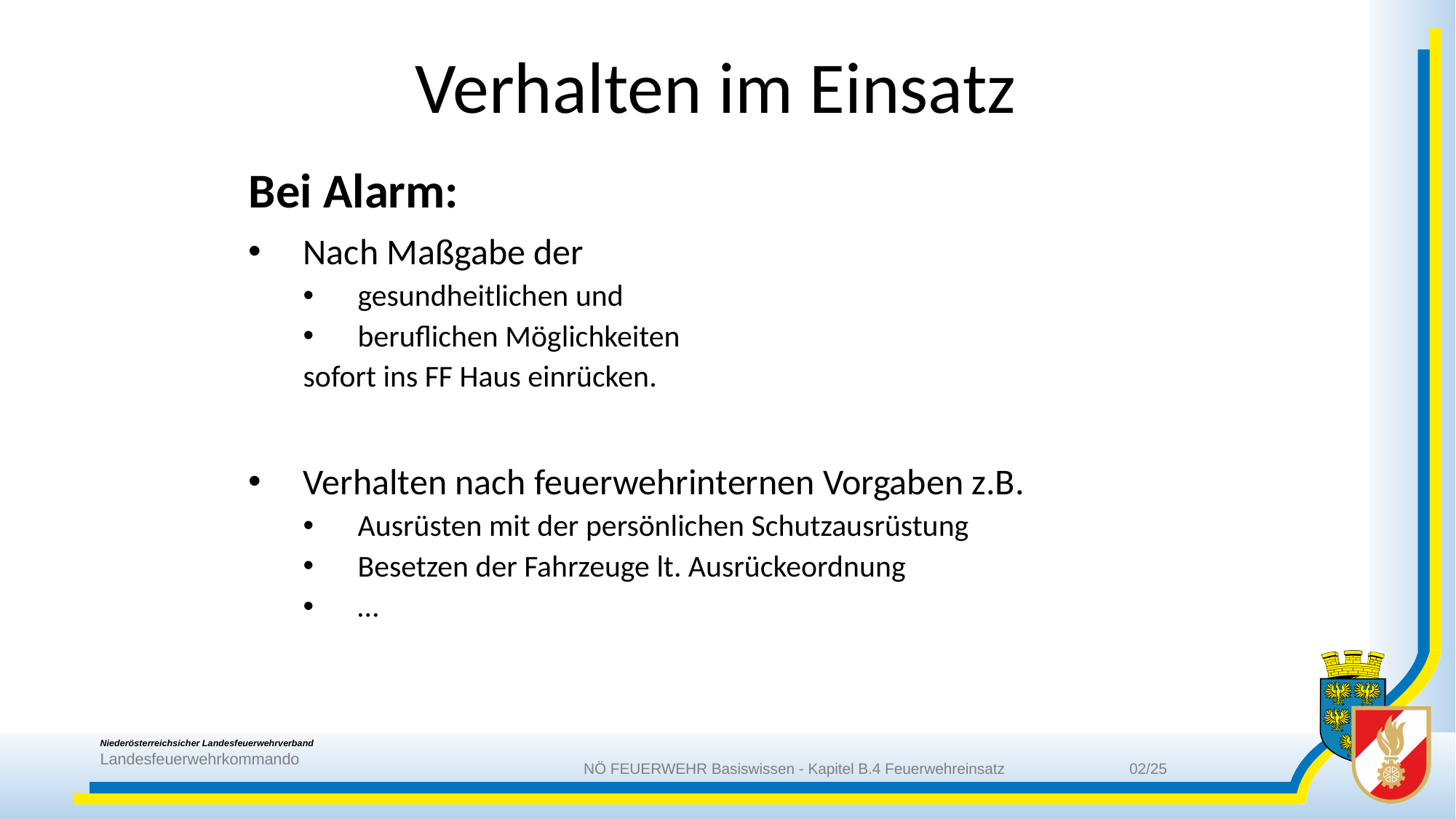

# Verhalten im Einsatz
Bei Alarm:
Nach Maßgabe der
gesundheitlichen und
beruflichen Möglichkeiten
sofort ins FF Haus einrücken.

Verhalten nach feuerwehrinternen Vorgaben z.B.
Ausrüsten mit der persönlichen Schutzausrüstung
Besetzen der Fahrzeuge lt. Ausrückeordnung
…
NÖ FEUERWEHR Basiswissen - Kapitel B.4 Feuerwehreinsatz		02/25